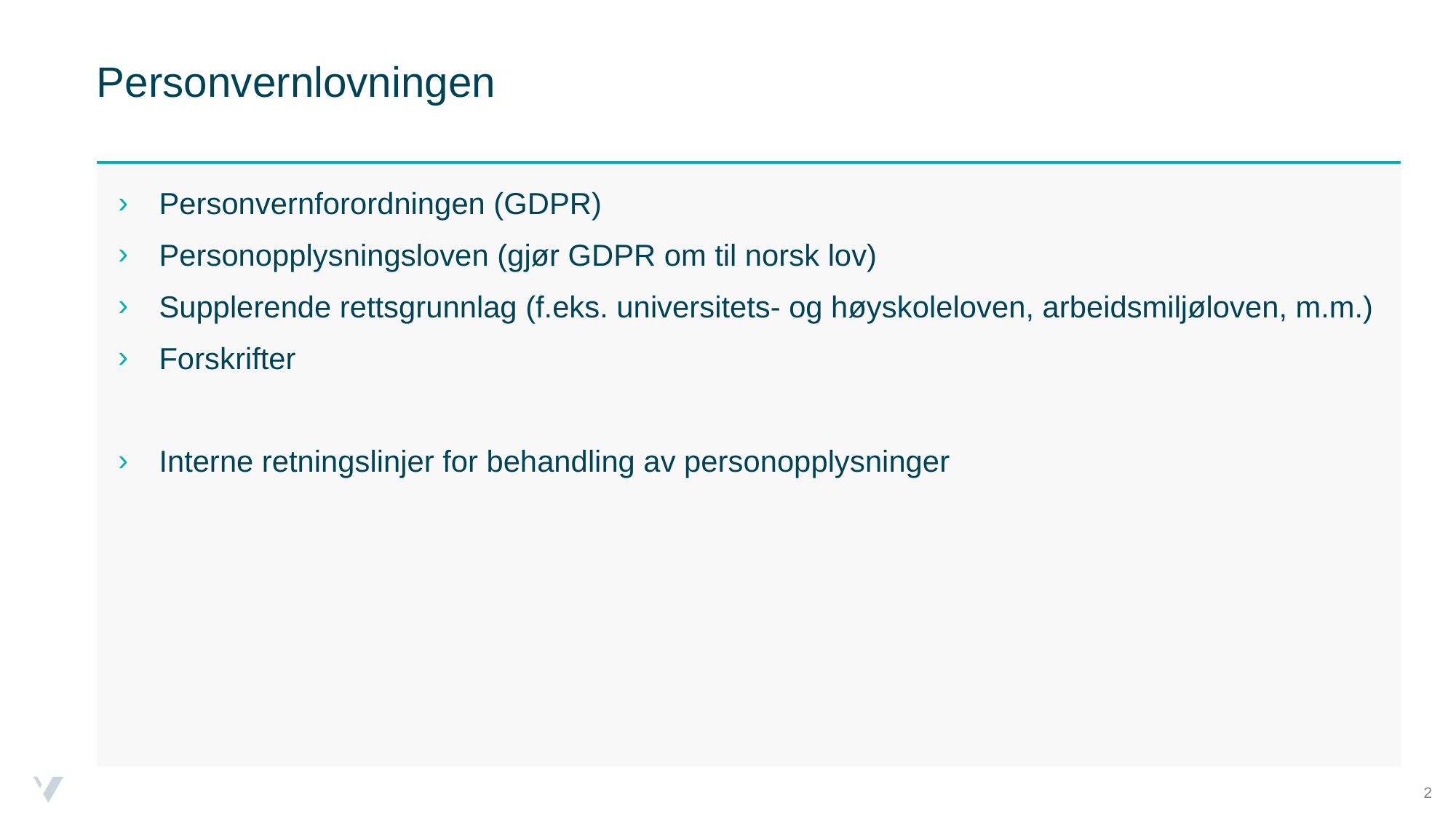

# Personvernlovningen
Personvernforordningen (GDPR)
Personopplysningsloven (gjør GDPR om til norsk lov)
Supplerende rettsgrunnlag (f.eks. universitets- og høyskoleloven, arbeidsmiljøloven, m.m.)
Forskrifter

Interne retningslinjer for behandling av personopplysninger

2